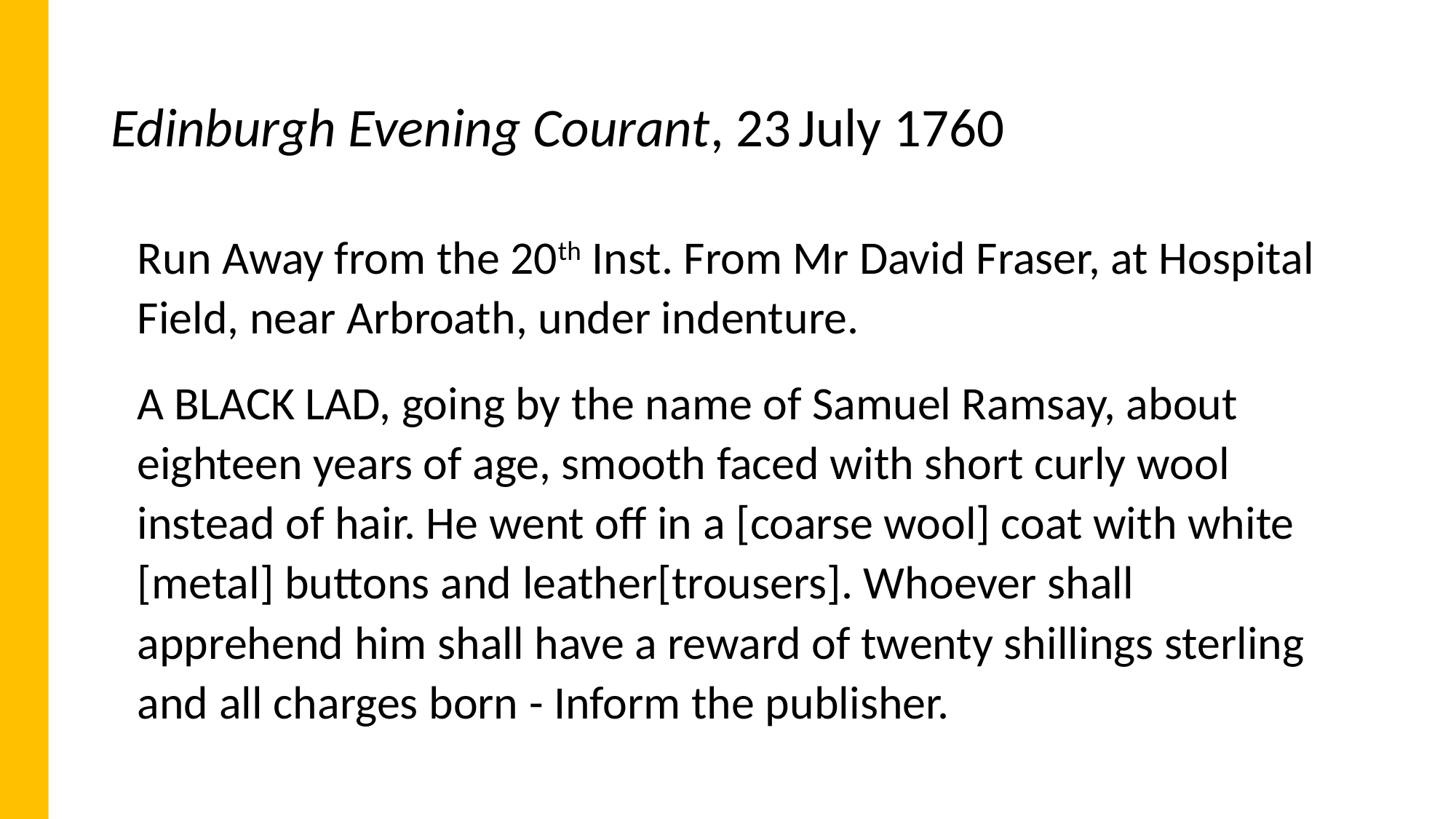

# Edinburgh Evening Courant, 23 July 1760
Run Away from the 20th Inst. From Mr David Fraser, at Hospital Field, near Arbroath, under indenture.
A BLACK LAD, going by the name of Samuel Ramsay, about eighteen years of age, smooth faced with short curly wool instead of hair. He went off in a [coarse wool] coat with white [metal] buttons and leather[trousers]. Whoever shall apprehend him shall have a reward of twenty shillings sterling and all charges born - Inform the publisher.